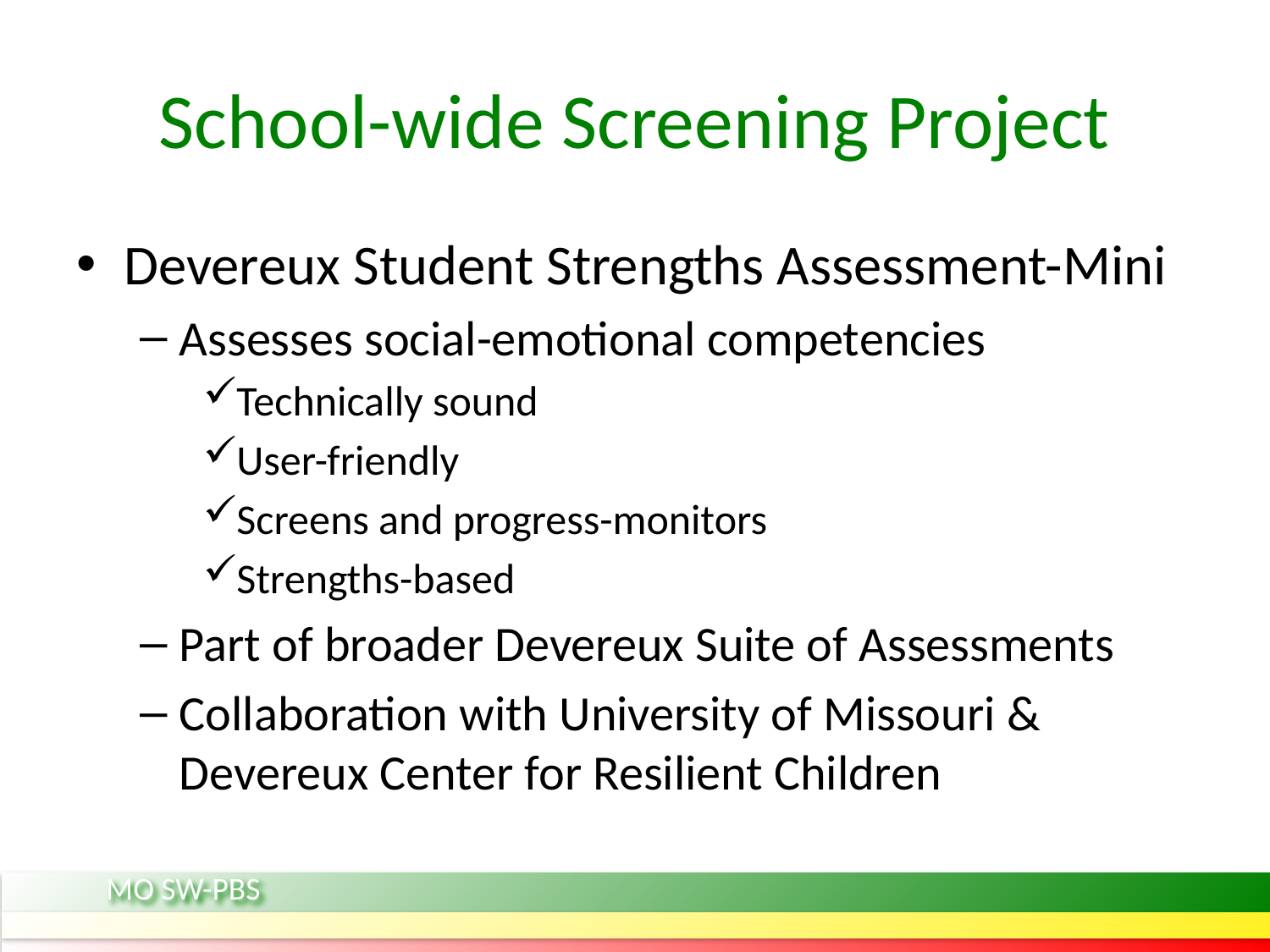

# School-wide Screening Project
Devereux Student Strengths Assessment-Mini
Assesses social-emotional competencies
Technically sound
User-friendly
Screens and progress-monitors
Strengths-based
Part of broader Devereux Suite of Assessments
Collaboration with University of Missouri & Devereux Center for Resilient Children
MO SW-PBS